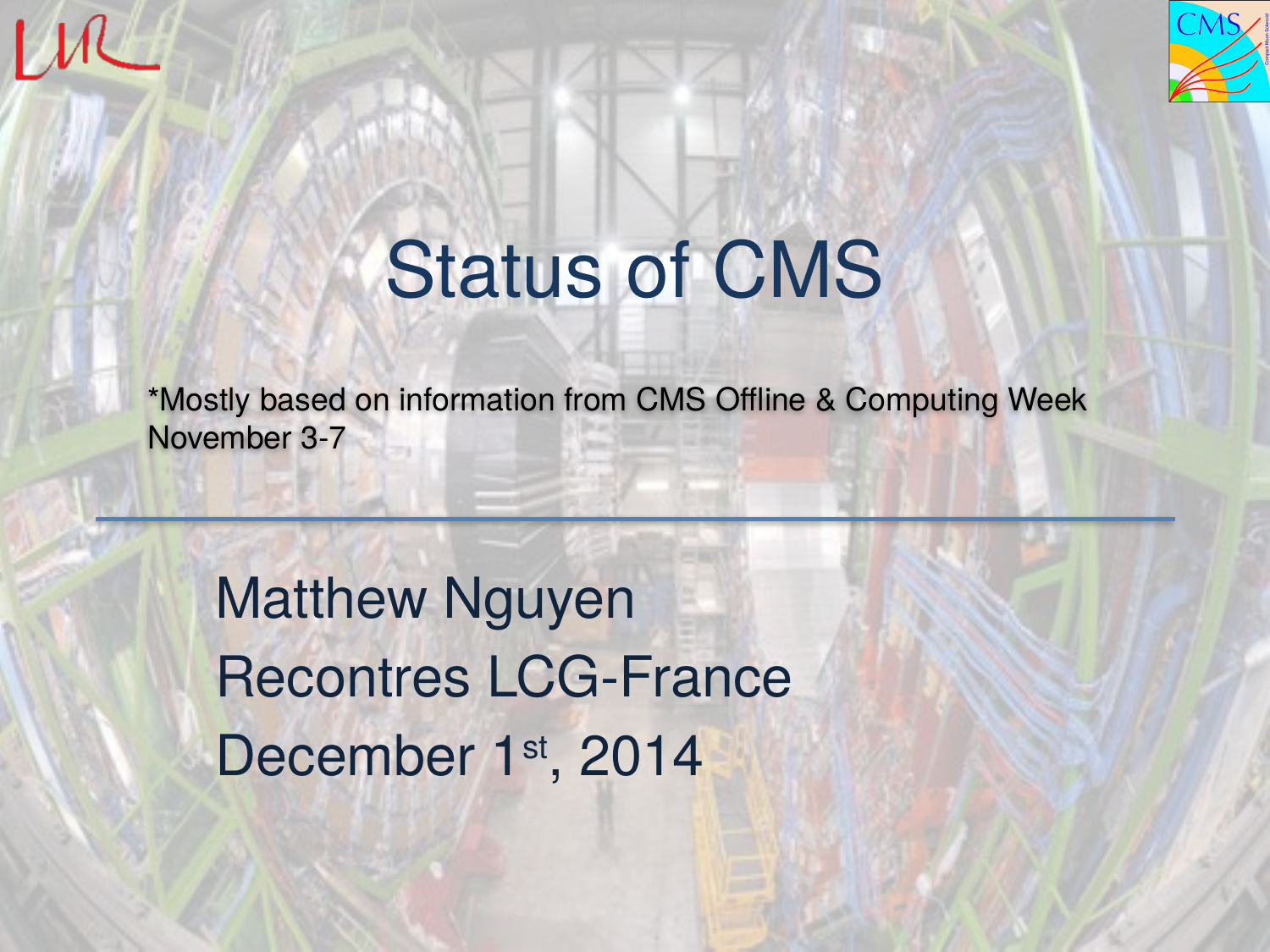

# Status of CMS
*Mostly based on information from CMS Offline & Computing Week
November 3-7
Matthew Nguyen
Recontres LCG-France
December 1st, 2014